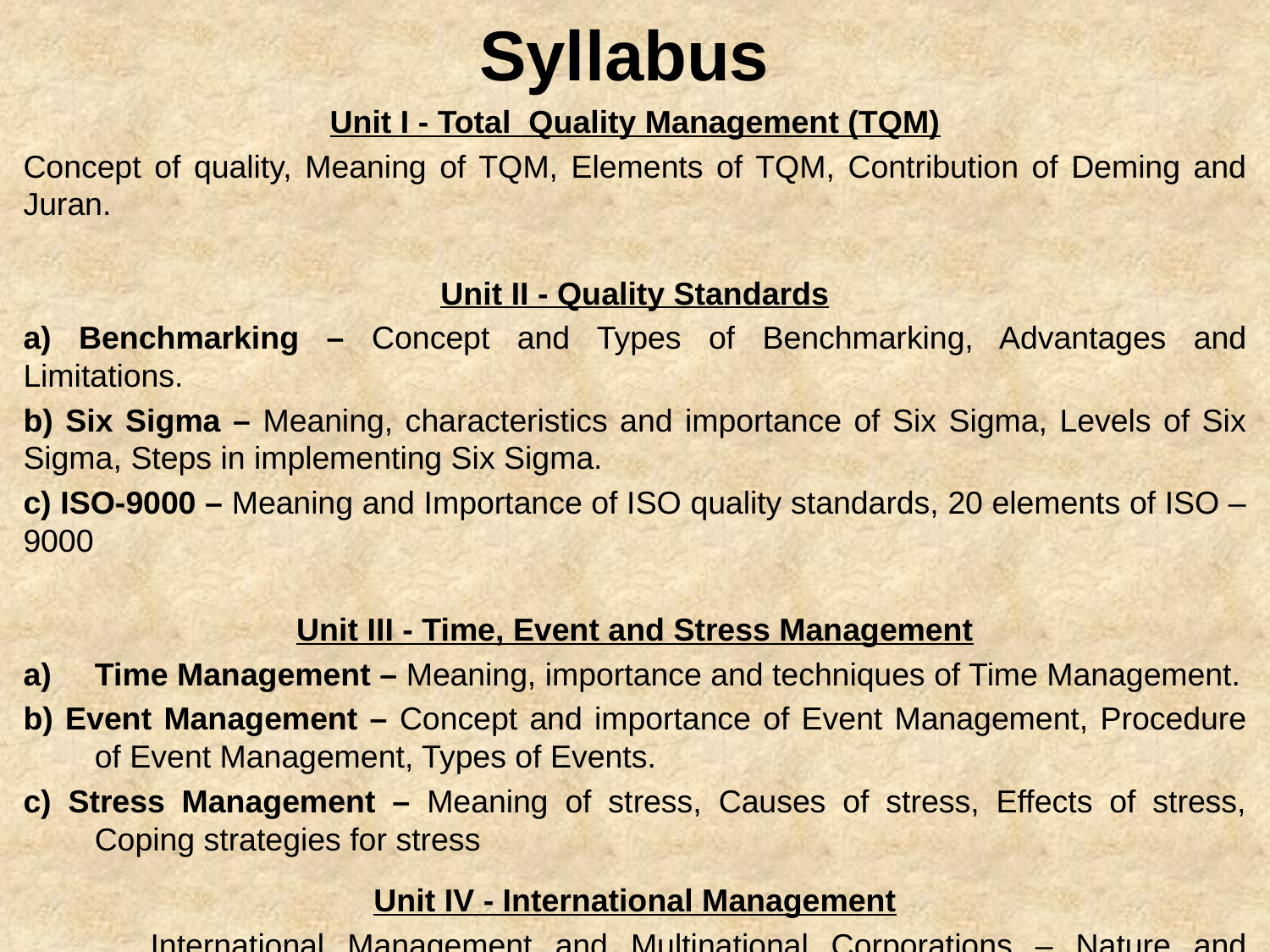

# Syllabus
Unit I - Total  Quality Management (TQM)
Concept of quality, Meaning of TQM, Elements of TQM, Contribution of Deming and Juran.

Unit II - Quality Standards
a) Benchmarking – Concept and Types of Benchmarking, Advantages and Limitations.
b) Six Sigma – Meaning, characteristics and importance of Six Sigma, Levels of Six Sigma, Steps in implementing Six Sigma.
c) ISO-9000 – Meaning and Importance of ISO quality standards, 20 elements of ISO – 9000

Unit III - Time, Event and Stress Management
Time Management – Meaning, importance and techniques of Time Management.
b) Event Management – Concept and importance of Event Management, Procedure of Event Management, Types of Events.
c) Stress Management – Meaning of stress, Causes of stress, Effects of stress, Coping strategies for stress

Unit IV - International Management
	International Management and Multinational Corporations – Nature and purpose of International Business, Multinational Companies (MNCs)- Advantages and challenges, Japanese Management and Theory ‘Z’ , Role of Global Managers.